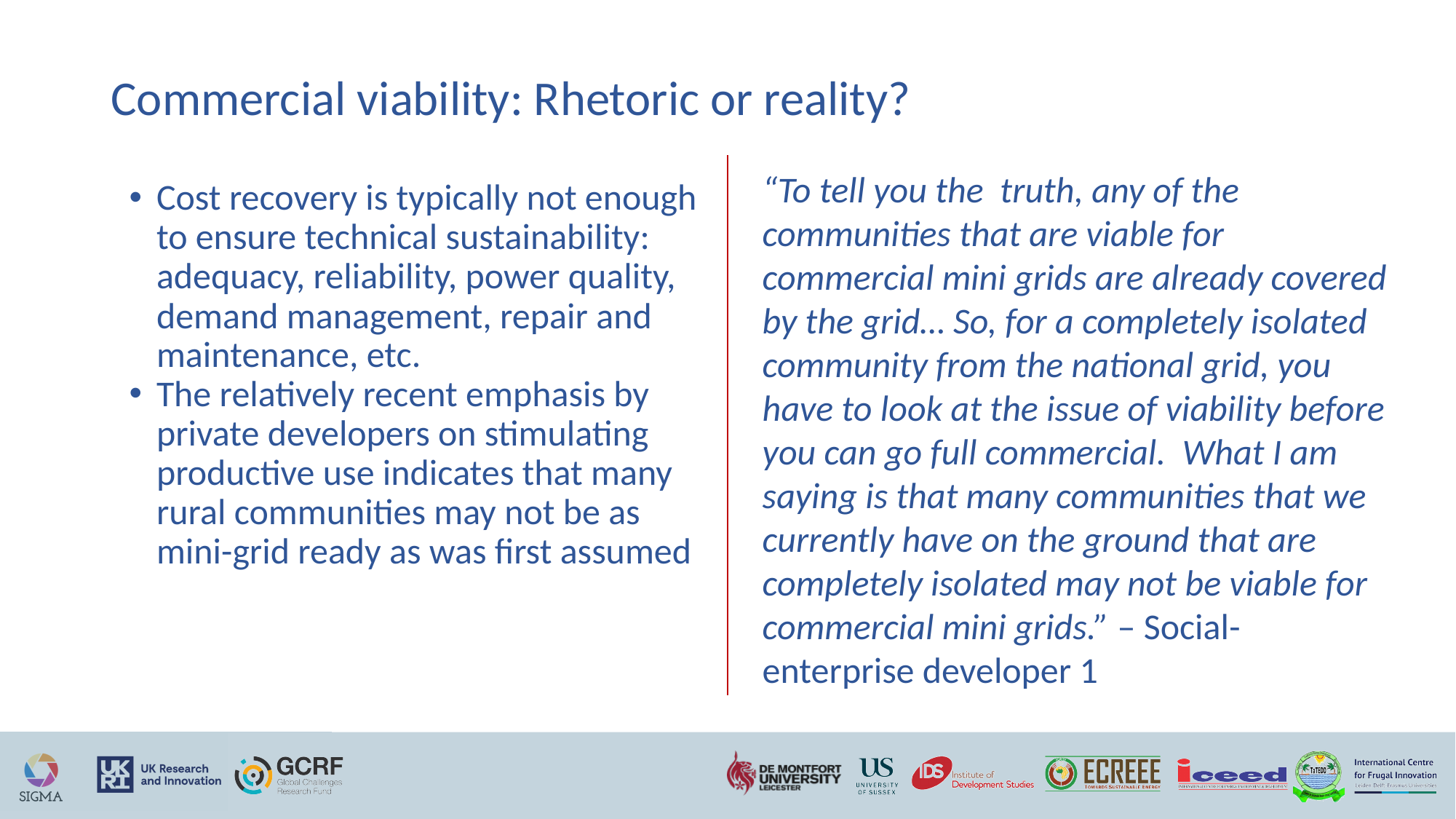

# Commercial viability: Rhetoric or reality?

“To tell you the  truth, any of the communities that are viable for commercial mini grids are already covered by the grid… So, for a completely isolated community from the national grid, you have to look at the issue of viability before you can go full commercial.  What I am saying is that many communities that we currently have on the ground that are completely isolated may not be viable for commercial mini grids.” – Social-enterprise developer 1
Cost recovery is typically not enough to ensure technical sustainability: adequacy, reliability, power quality, demand management, repair and maintenance, etc.
The relatively recent emphasis by private developers on stimulating productive use indicates that many rural communities may not be as mini-grid ready as was first assumed